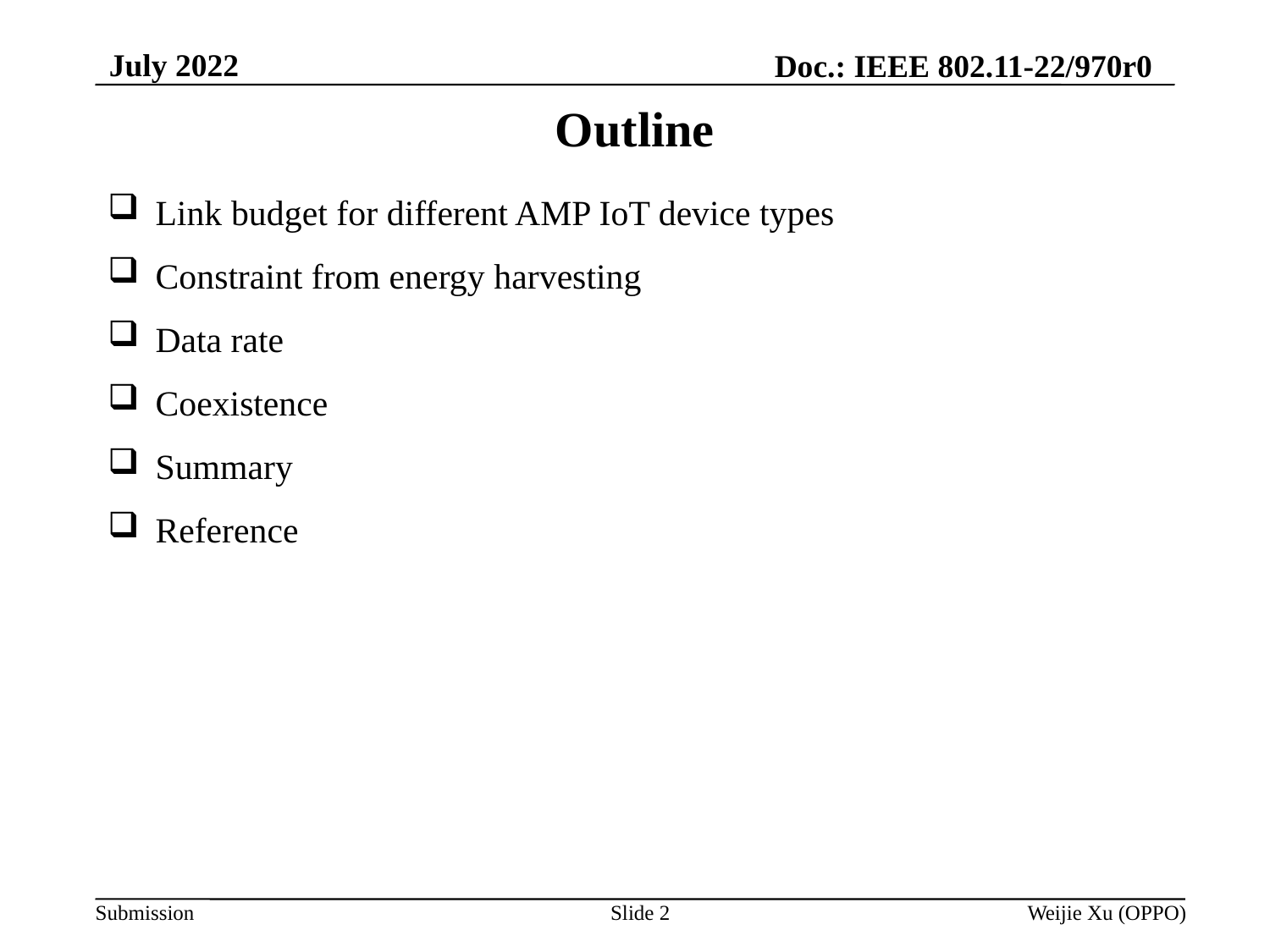

July 2022
Doc.: IEEE 802.11-22/970r0
# Outline
Link budget for different AMP IoT device types
Constraint from energy harvesting
Data rate
Coexistence
Summary
Reference
Slide 2
Weijie Xu (OPPO)